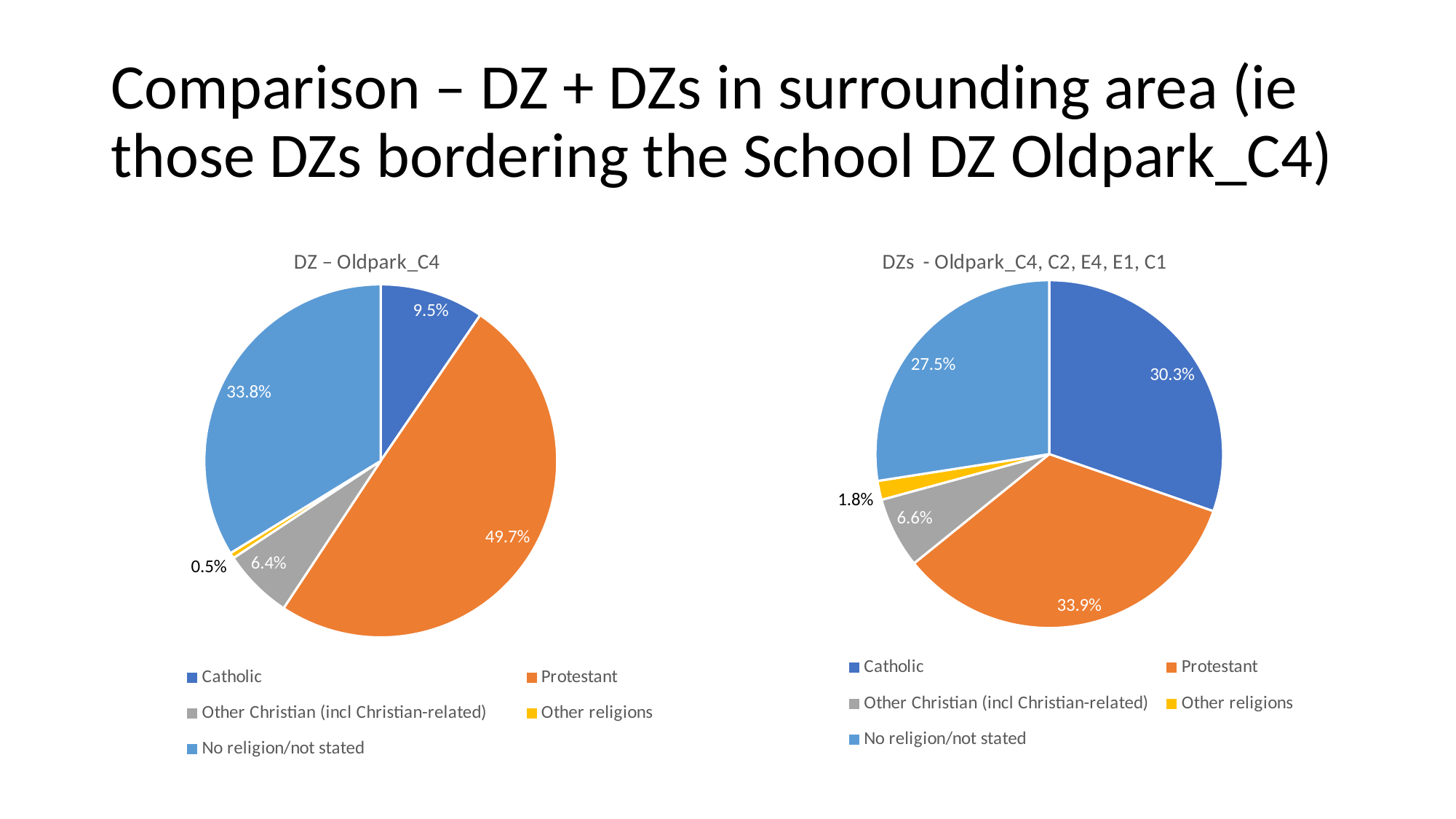

# Comparison – DZ + DZs in surrounding area (ie those DZs bordering the School DZ Oldpark_C4)

### Chart: DZ – Oldpark_C4

| Category | DZ |
|---|---|
| Catholic | 9.536082474226804 |
| Protestant | 49.74226804123711 |
| Other Christian (incl Christian-related) | 6.443298969072164 |
| Other religions | 0.5154639175257731 |
| No religion/not stated | 33.76288659793815 |

### Chart: DZs  - Oldpark_C4, C2, E4, E1, C1

| Category |  |
|---|---|
| Catholic | 30.329153605015673 |
| Protestant | 33.85579937304075 |
| Other Christian (incl Christian-related) | 6.583072100313479 |
| Other religions | 1.763322884012539 |
| No religion/not stated | 27.468652037617552 |